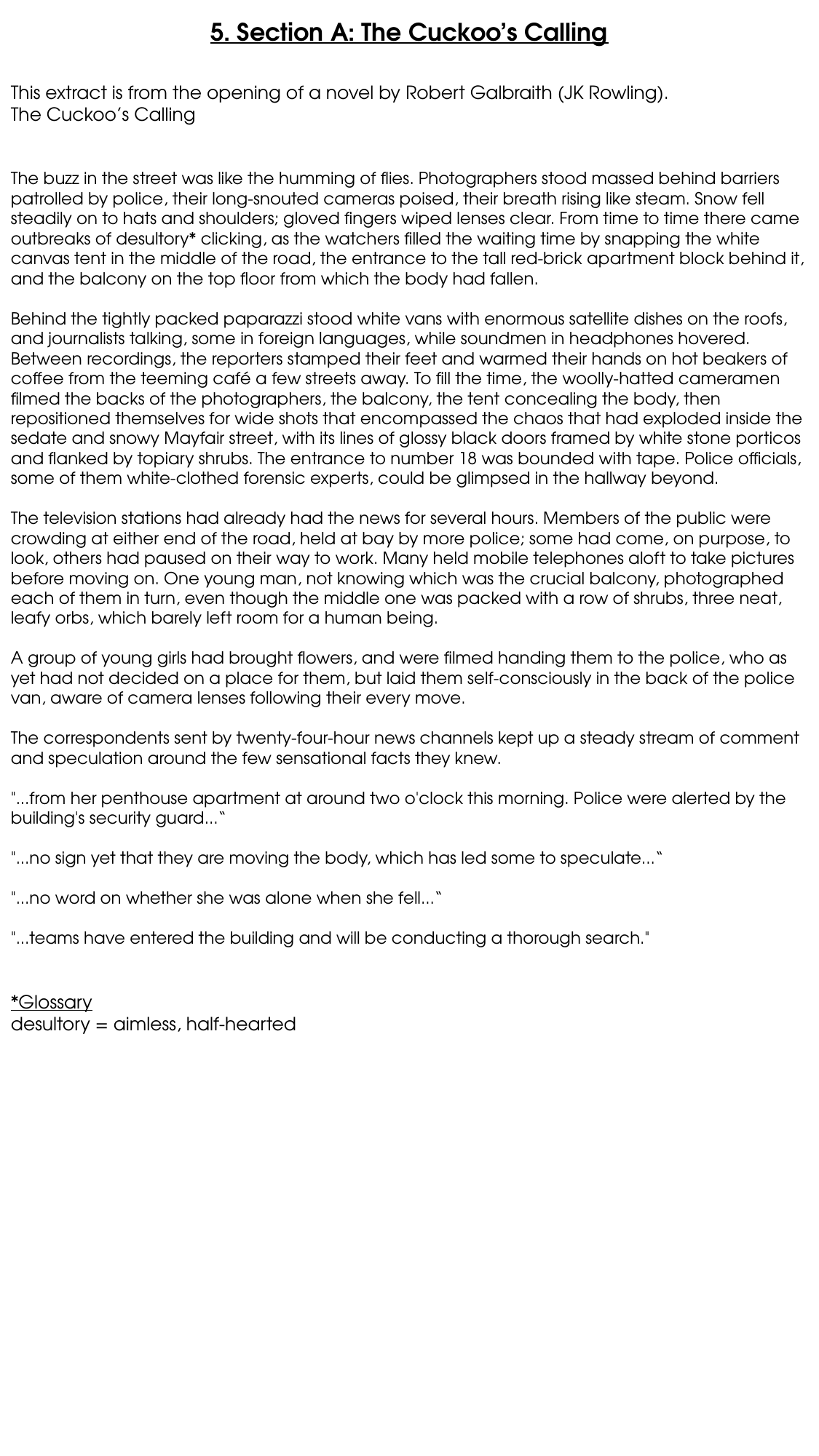

# 5. Section A: The Cuckoo’s Calling
This extract is from the opening of a novel by Robert Galbraith (JK Rowling).
The Cuckoo’s Calling

The buzz in the street was like the humming of flies. Photographers stood massed behind barriers patrolled by police, their long-snouted cameras poised, their breath rising like steam. Snow fell steadily on to hats and shoulders; gloved fingers wiped lenses clear. From time to time there came outbreaks of desultory* clicking, as the watchers filled the waiting time by snapping the white canvas tent in the middle of the road, the entrance to the tall red-brick apartment block behind it, and the balcony on the top floor from which the body had fallen.

Behind the tightly packed paparazzi stood white vans with enormous satellite dishes on the roofs, and journalists talking, some in foreign languages, while soundmen in headphones hovered. Between recordings, the reporters stamped their feet and warmed their hands on hot beakers of coffee from the teeming café a few streets away. To fill the time, the woolly-hatted cameramen filmed the backs of the photographers, the balcony, the tent concealing the body, then repositioned themselves for wide shots that encompassed the chaos that had exploded inside the sedate and snowy Mayfair street, with its lines of glossy black doors framed by white stone porticos and flanked by topiary shrubs. The entrance to number 18 was bounded with tape. Police officials, some of them white-clothed forensic experts, could be glimpsed in the hallway beyond.

The television stations had already had the news for several hours. Members of the public were crowding at either end of the road, held at bay by more police; some had come, on purpose, to look, others had paused on their way to work. Many held mobile telephones aloft to take pictures before moving on. One young man, not knowing which was the crucial balcony, photographed each of them in turn, even though the middle one was packed with a row of shrubs, three neat, leafy orbs, which barely left room for a human being.

A group of young girls had brought flowers, and were filmed handing them to the police, who as yet had not decided on a place for them, but laid them self-consciously in the back of the police van, aware of camera lenses following their every move.

The correspondents sent by twenty-four-hour news channels kept up a steady stream of comment and speculation around the few sensational facts they knew.

"...from her penthouse apartment at around two o'clock this morning. Police were alerted by the building's security guard...“

"...no sign yet that they are moving the body, which has led some to speculate...“

"...no word on whether she was alone when she fell...“

"...teams have entered the building and will be conducting a thorough search."

*Glossary
desultory = aimless, half-hearted